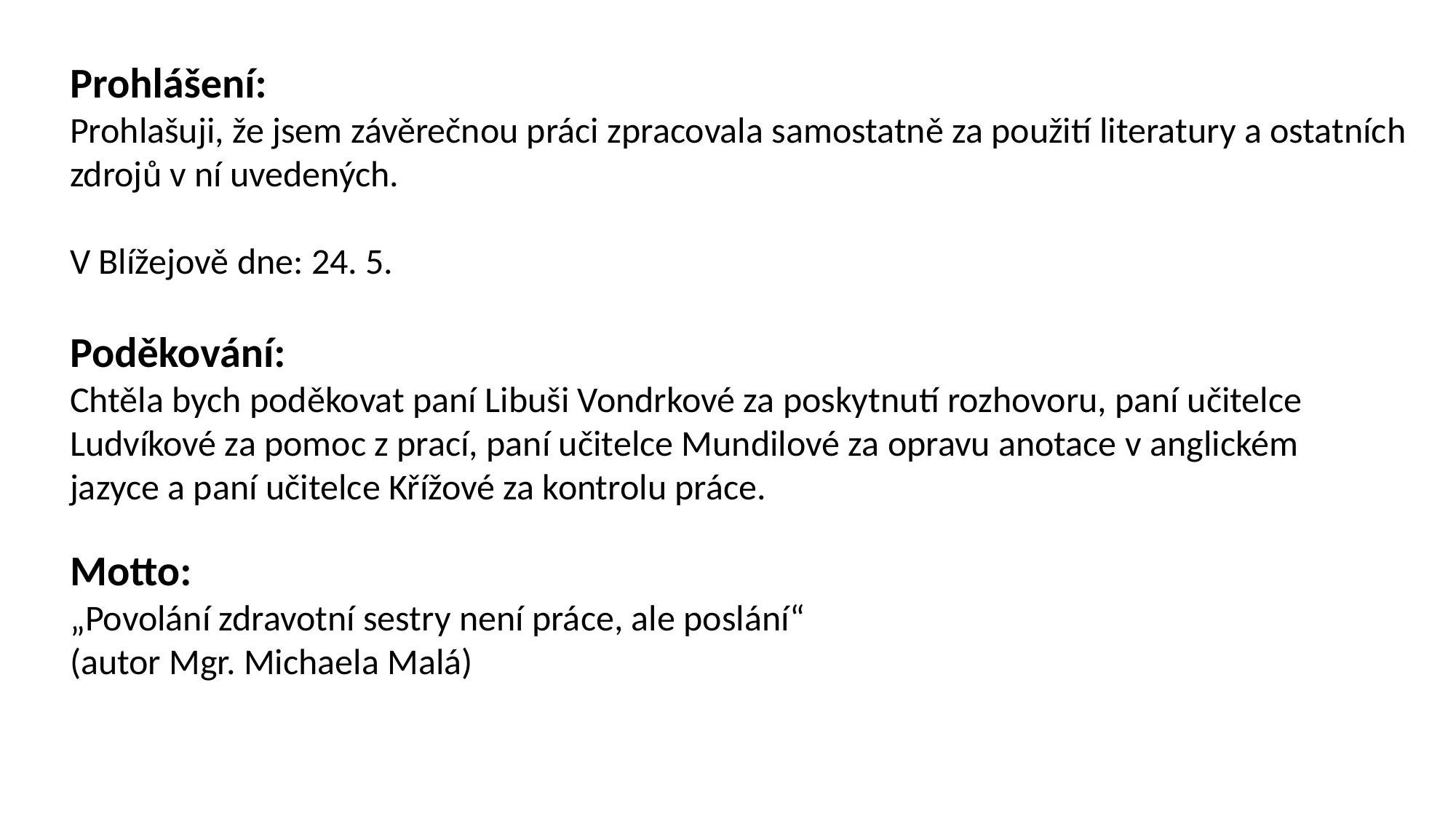

Prohlášení:
Prohlašuji, že jsem závěrečnou práci zpracovala samostatně za použití literatury a ostatních
zdrojů v ní uvedených.

V Blížejově dne: 24. 5.

Poděkování:
Chtěla bych poděkovat paní Libuši Vondrkové za poskytnutí rozhovoru, paní učitelce
Ludvíkové za pomoc z prací, paní učitelce Mundilové za opravu anotace v anglickém
jazyce a paní učitelce Křížové za kontrolu práce.

Motto:
„Povolání zdravotní sestry není práce, ale poslání“
(autor Mgr. Michaela Malá)